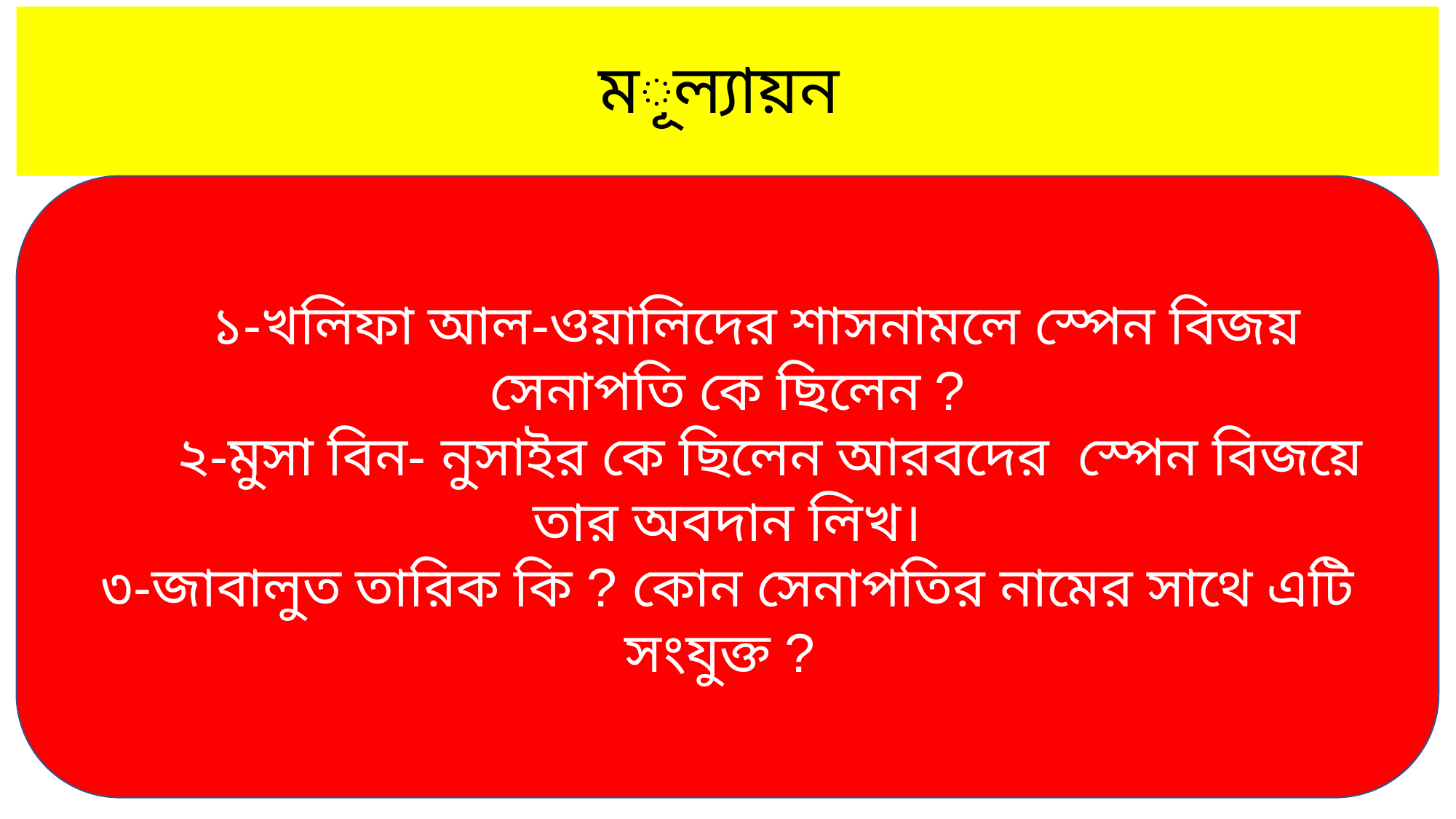

# মূল্যায়ন
    ১-খলিফা আল-ওয়ালিদের শাসনামলে স্পেন বিজয় সেনাপতি কে ছিলেন ?
      ২-মুসা বিন- নুসাইর কে ছিলেন আরবদের  স্পেন বিজয়ে তার অবদান লিখ।
৩-জাবালুত তারিক কি ? কোন সেনাপতির নামের সাথে এটি সংযুক্ত ?